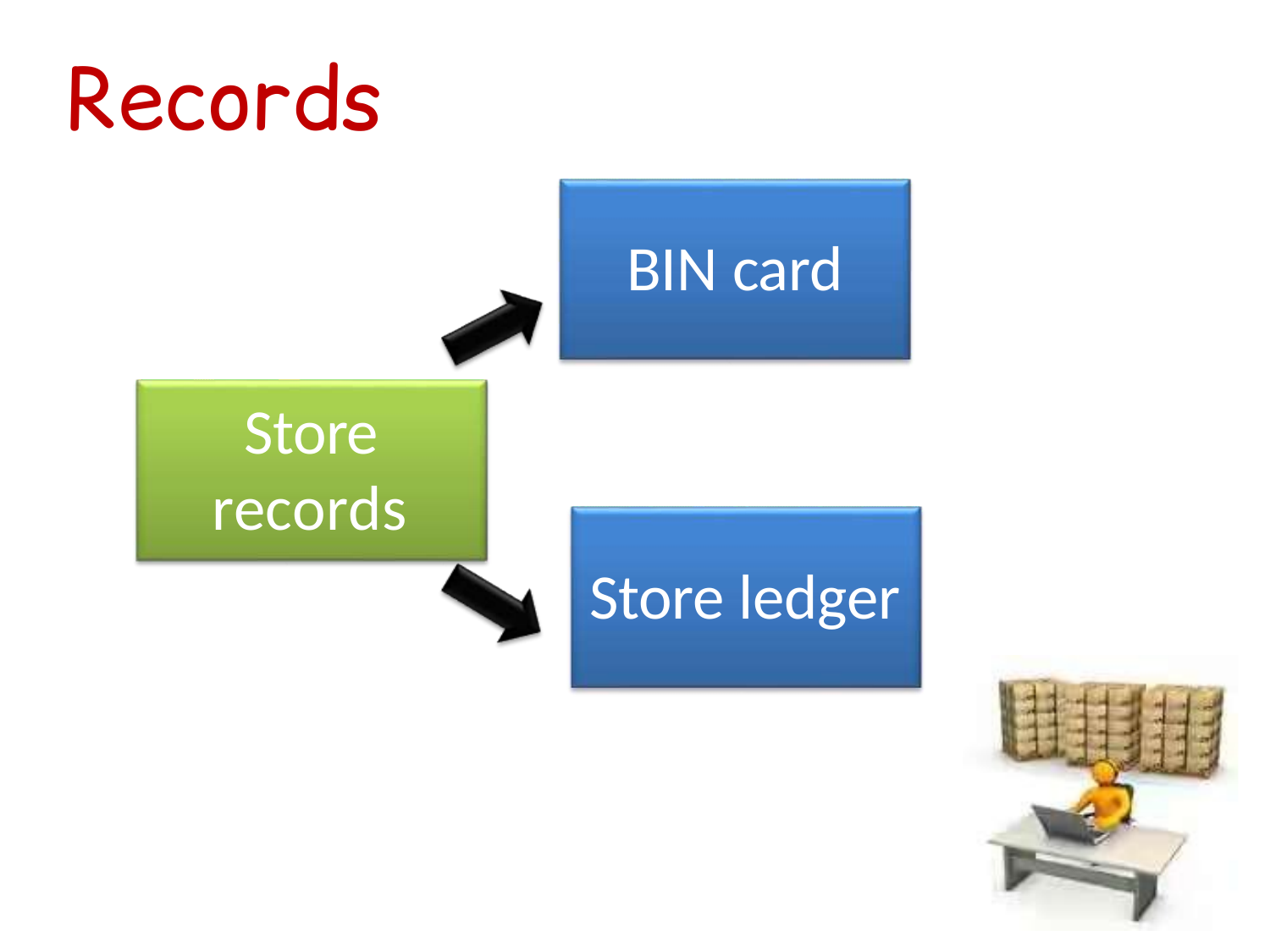

# Records

BIN card

Store  records.

Store ledger